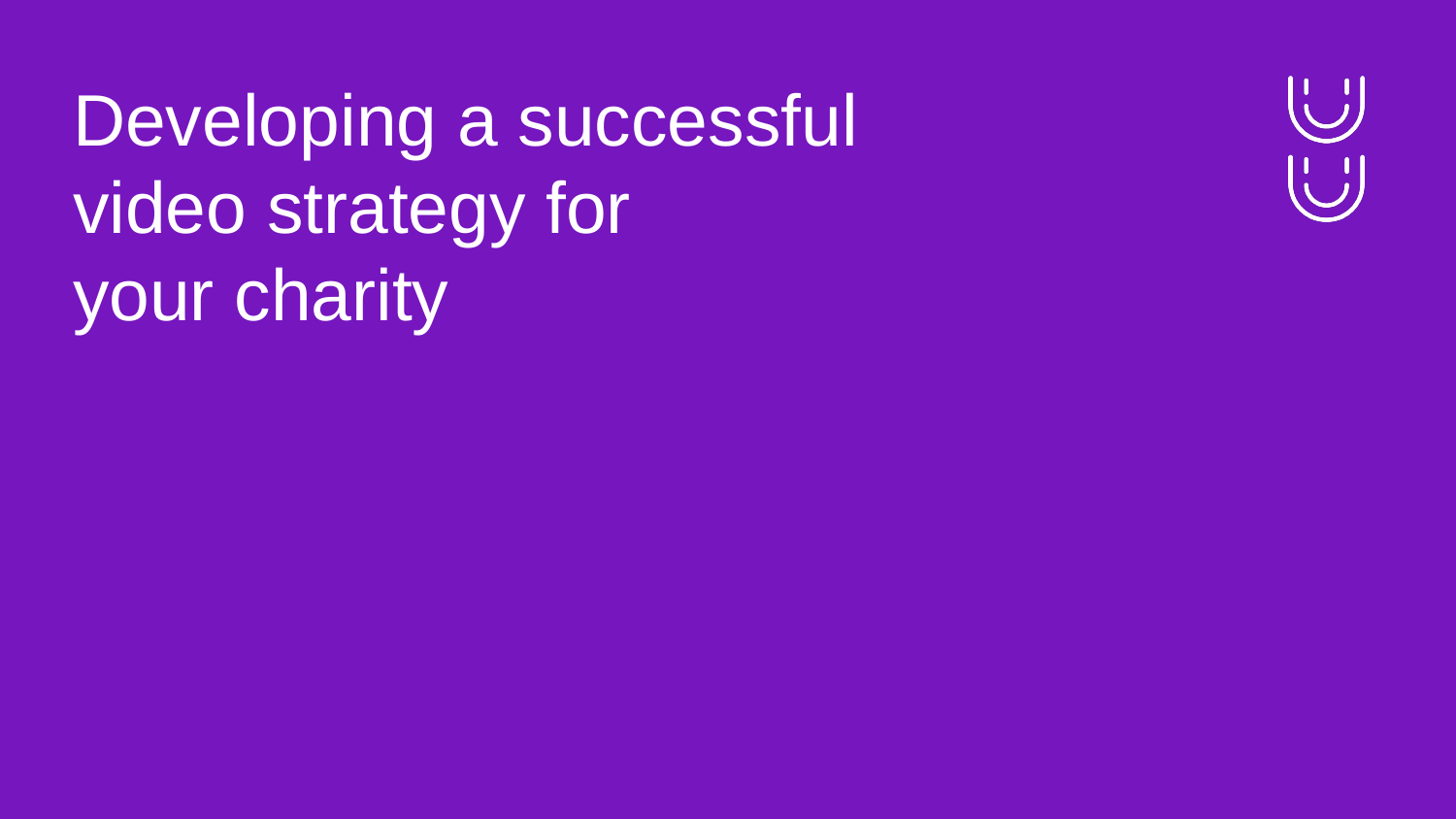

# Developing a successful video strategy for your charity